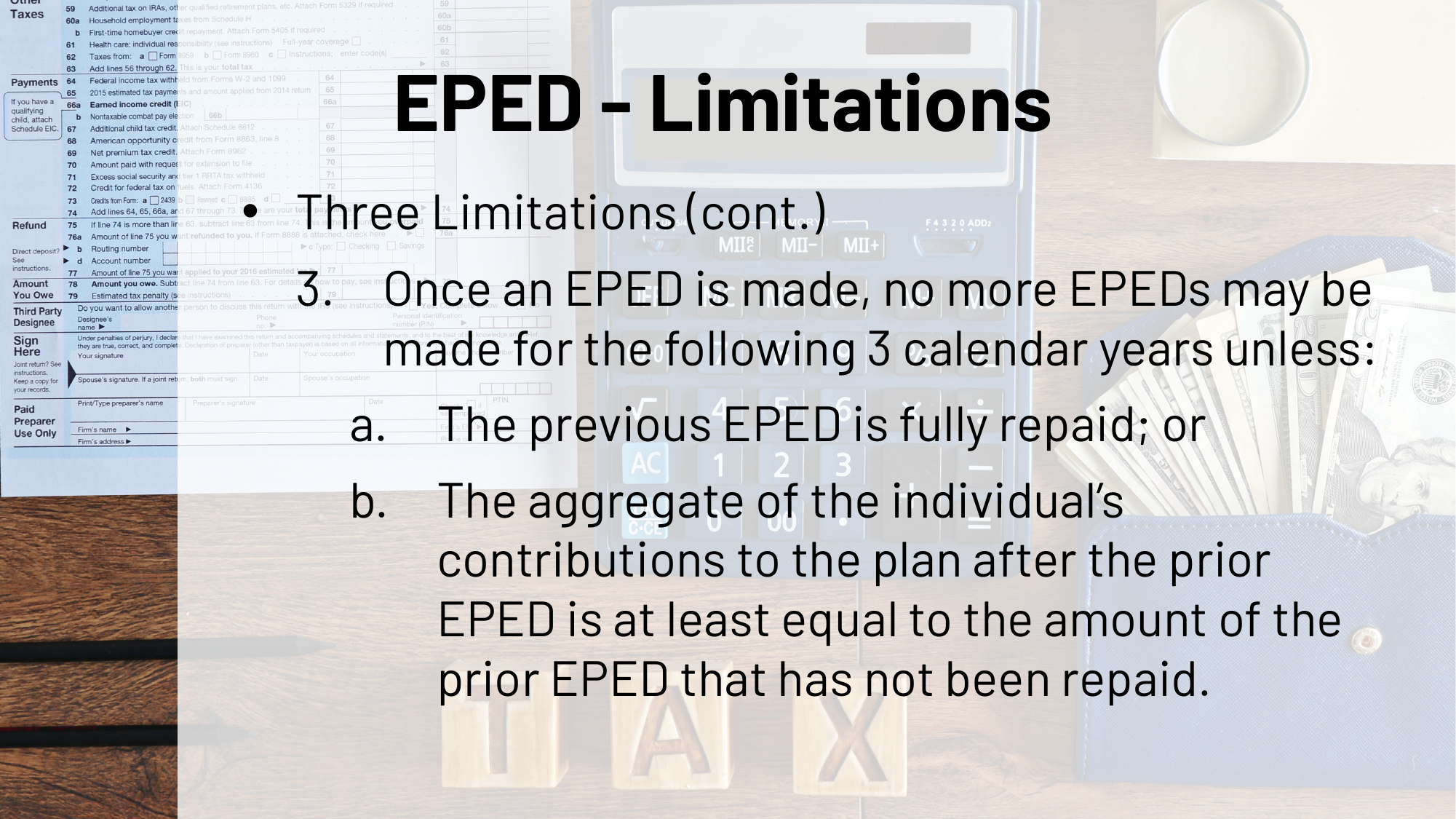

# EPED - Limitations
Three Limitations (cont.)
Once an EPED is made, no more EPEDs may be made for the following 3 calendar years unless:
The previous EPED is fully repaid; or
The aggregate of the individual’s contributions to the plan after the prior EPED is at least equal to the amount of the prior EPED that has not been repaid.